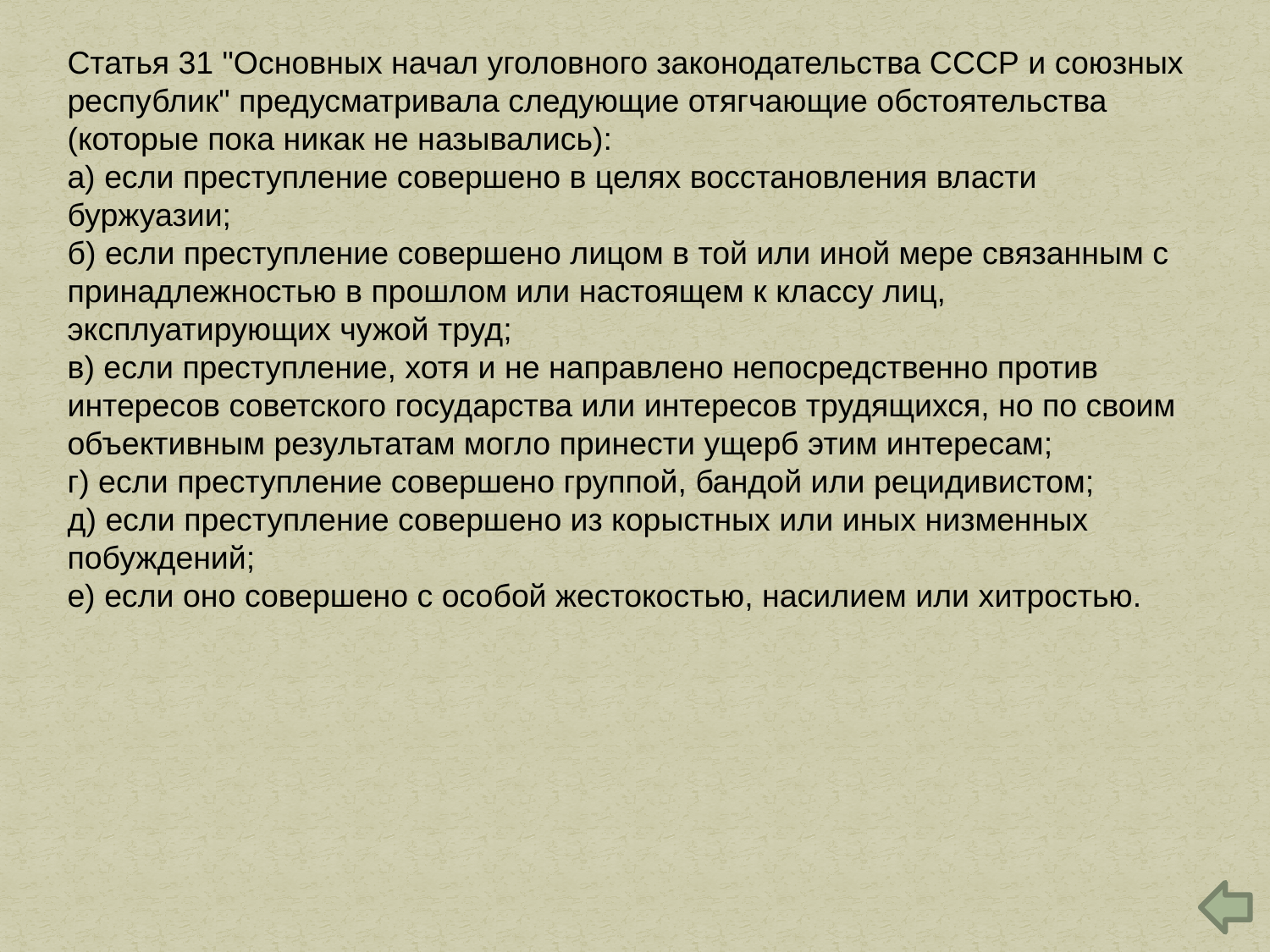

Статья 31 "Основных начал уголовного законодательства СССР и союзных республик" предусматривала следующие отягчающие обстоятельства (которые пока никак не назывались):
а) если преступление совершено в целях восстановления власти буржуазии;
б) если преступление совершено лицом в той или иной мере связанным с принадлежностью в прошлом или настоящем к классу лиц, эксплуатирующих чужой труд;
в) если преступление, хотя и не направлено непосредственно против интересов советского государства или интересов трудящихся, но по своим объективным результатам могло принести ущерб этим интересам;
г) если преступление совершено группой, бандой или рецидивистом;
д) если преступление совершено из корыстных или иных низменных побуждений;
е) если оно совершено с особой жестокостью, насилием или хитростью.